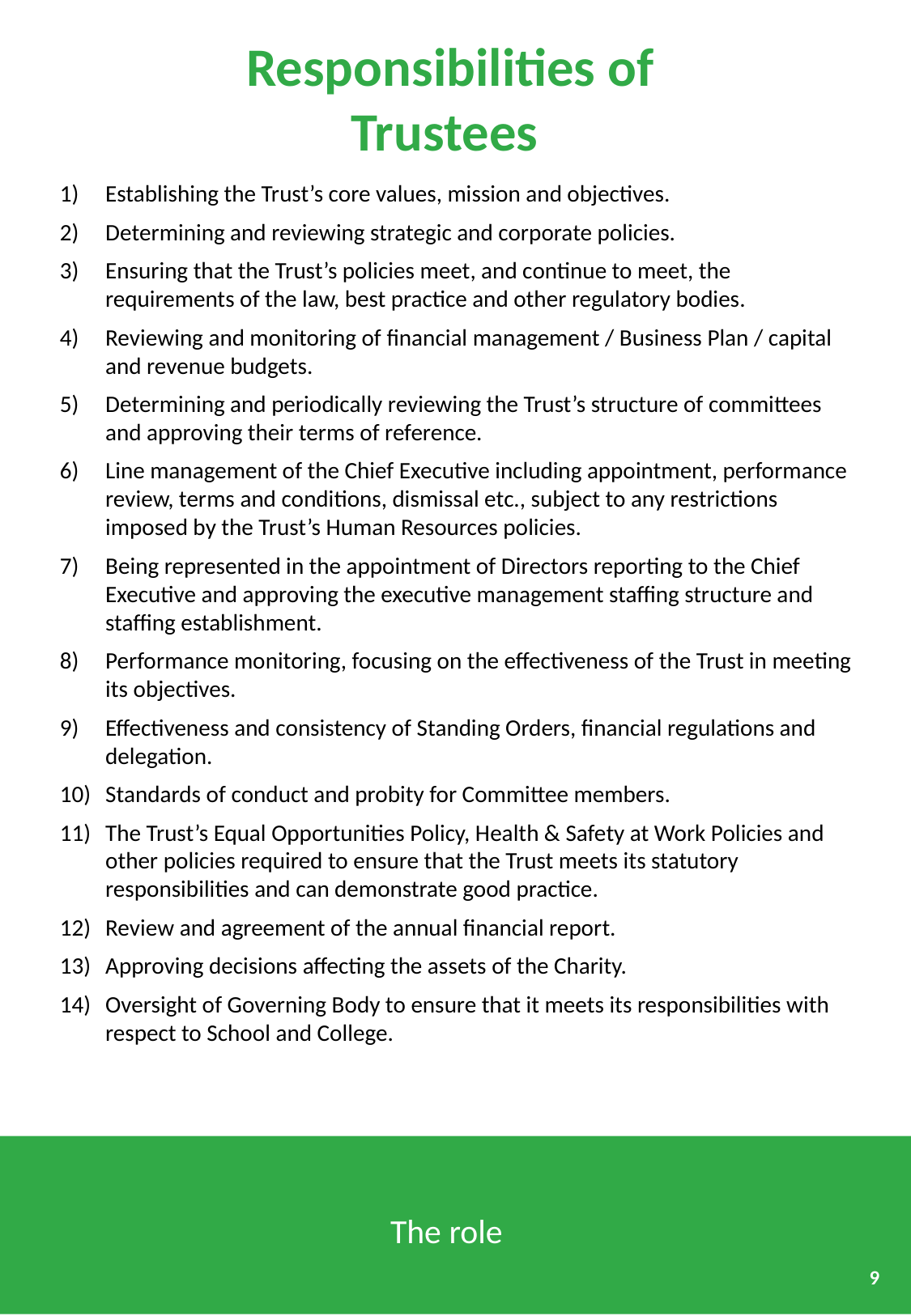

Responsibilities of Trustees
Establishing the Trust’s core values, mission and objectives.
Determining and reviewing strategic and corporate policies.
Ensuring that the Trust’s policies meet, and continue to meet, the requirements of the law, best practice and other regulatory bodies.
Reviewing and monitoring of financial management / Business Plan / capital and revenue budgets.
Determining and periodically reviewing the Trust’s structure of committees and approving their terms of reference.
Line management of the Chief Executive including appointment, performance review, terms and conditions, dismissal etc., subject to any restrictions imposed by the Trust’s Human Resources policies.
Being represented in the appointment of Directors reporting to the Chief Executive and approving the executive management staffing structure and staffing establishment.
Performance monitoring, focusing on the effectiveness of the Trust in meeting its objectives.
Effectiveness and consistency of Standing Orders, financial regulations and delegation.
Standards of conduct and probity for Committee members.
The Trust’s Equal Opportunities Policy, Health & Safety at Work Policies and other policies required to ensure that the Trust meets its statutory responsibilities and can demonstrate good practice.
Review and agreement of the annual financial report.
Approving decisions affecting the assets of the Charity.
Oversight of Governing Body to ensure that it meets its responsibilities with respect to School and College.

The role
9